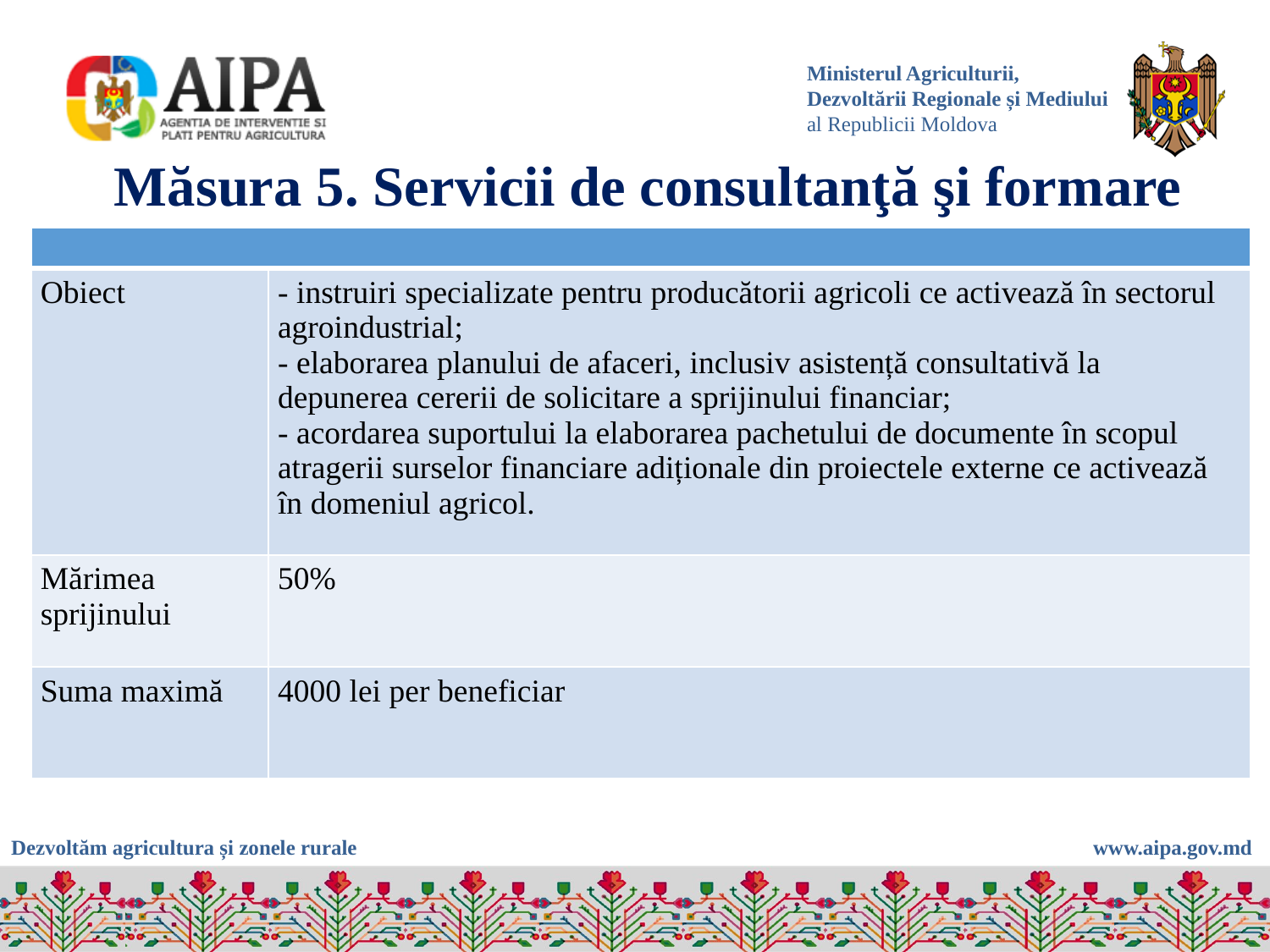

# Măsura 5. Servicii de consultanţă şi formare
|  |  |
| --- | --- |
| Obiect | - instruiri specializate pentru producătorii agricoli ce activează în sectorul agroindustrial; - elaborarea planului de afaceri, inclusiv asistență consultativă la depunerea cererii de solicitare a sprijinului financiar; - acordarea suportului la elaborarea pachetului de documente în scopul atragerii surselor financiare adiționale din proiectele externe ce activează în domeniul agricol. |
| Mărimea sprijinului | 50% |
| Suma maximă | 4000 lei per beneficiar |